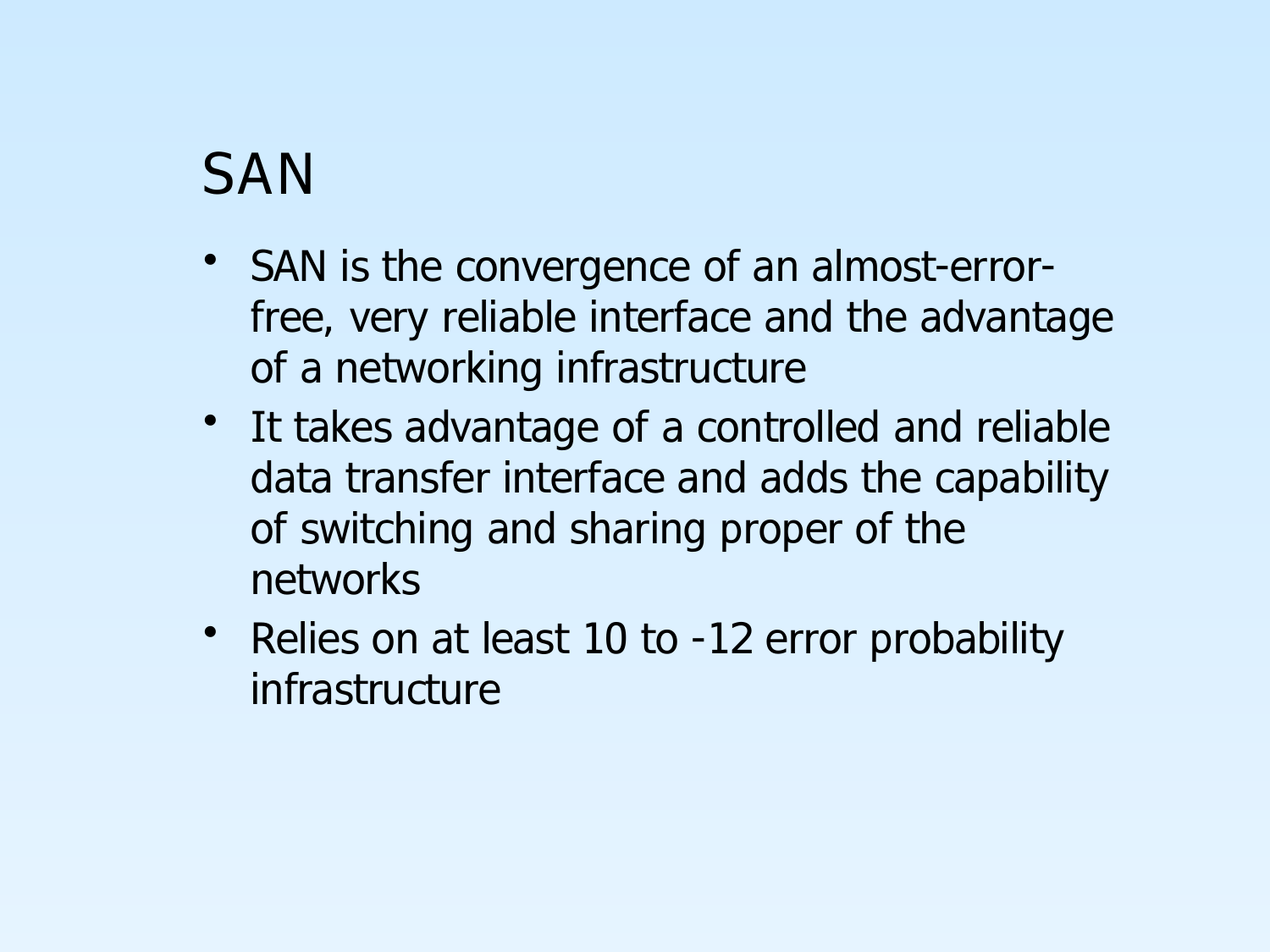

# SAN
SAN is the convergence of an almost-error-free, very reliable interface and the advantage of a networking infrastructure
It takes advantage of a controlled and reliable data transfer interface and adds the capability of switching and sharing proper of the networks
Relies on at least 10 to -12 error probability infrastructure